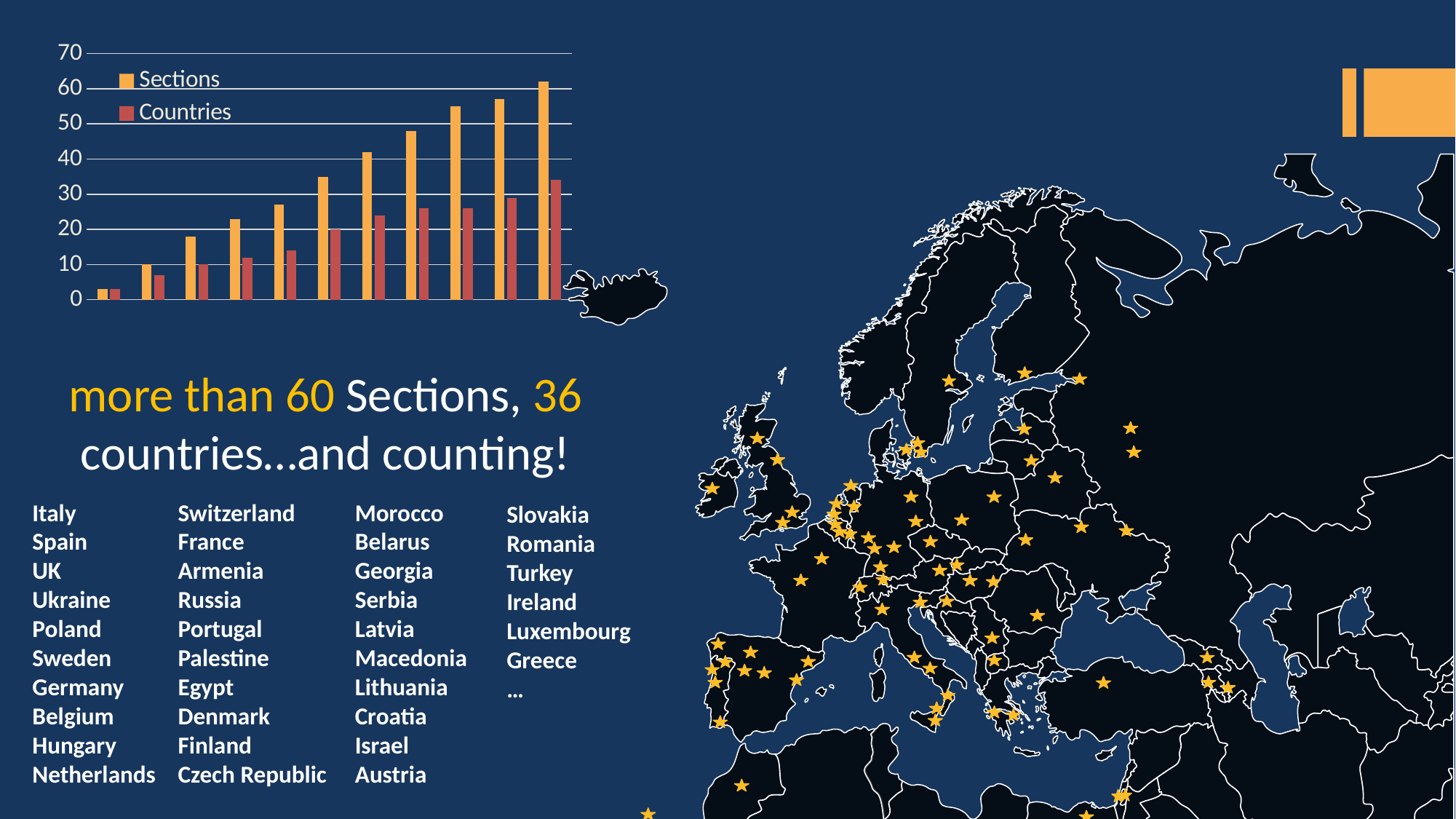

### Chart

| Category | Sections | Countries |
|---|---|---|
| 2010 | 3.0 | 3.0 |
| 2011 | 10.0 | 7.0 |
| 2012 | 18.0 | 10.0 |
| 2013 | 23.0 | 12.0 |
| 2014 | 27.0 | 14.0 |
| 2015 | 35.0 | 20.0 |
| 2016 | 42.0 | 24.0 |
| 2017 | 48.0 | 26.0 |
| 2018 | 55.0 | 26.0 |
| 2019 | 57.0 | 29.0 |
| 2020 | 62.0 | 34.0 |

more than 60 Sections, 36 countries…and counting!

Italy
Spain
UK
Ukraine
Poland
Sweden
Germany
Belgium
Hungary
Netherlands
Switzerland
France
Armenia
Russia
Portugal
Palestine
Egypt
Denmark
Finland
Czech Republic
Morocco
Belarus
Georgia
Serbia
Latvia
Macedonia
Lithuania
Croatia
Israel
Austria

Slovakia
Romania
Turkey
Ireland
Luxembourg
Greece
…